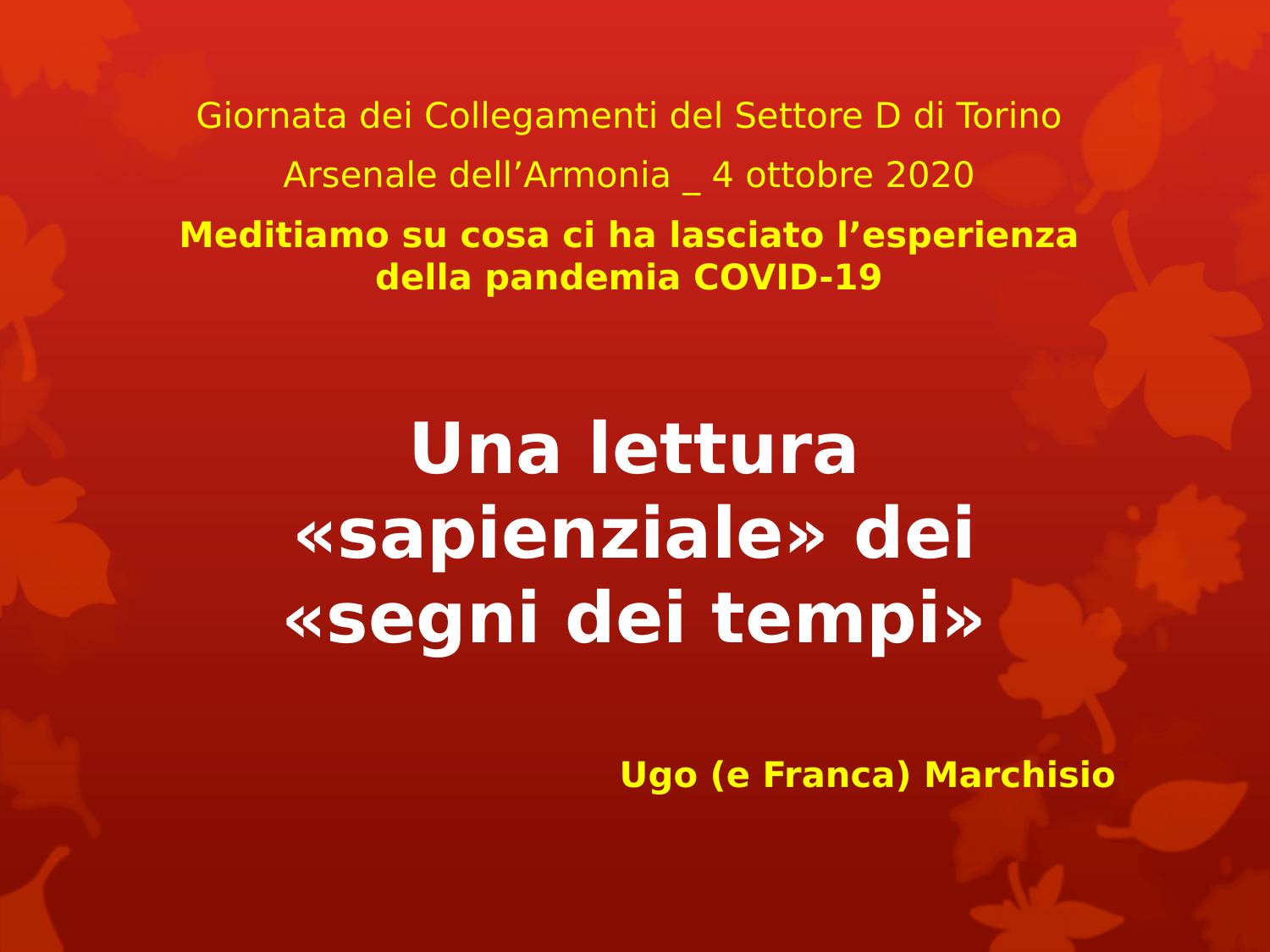

Giornata dei Collegamenti del Settore D di Torino
Arsenale dell’Armonia _ 4 ottobre 2020
Meditiamo su cosa ci ha lasciato l’esperienza della pandemia COVID-19
# Una lettura «sapienziale» dei «segni dei tempi»
Ugo (e Franca) Marchisio